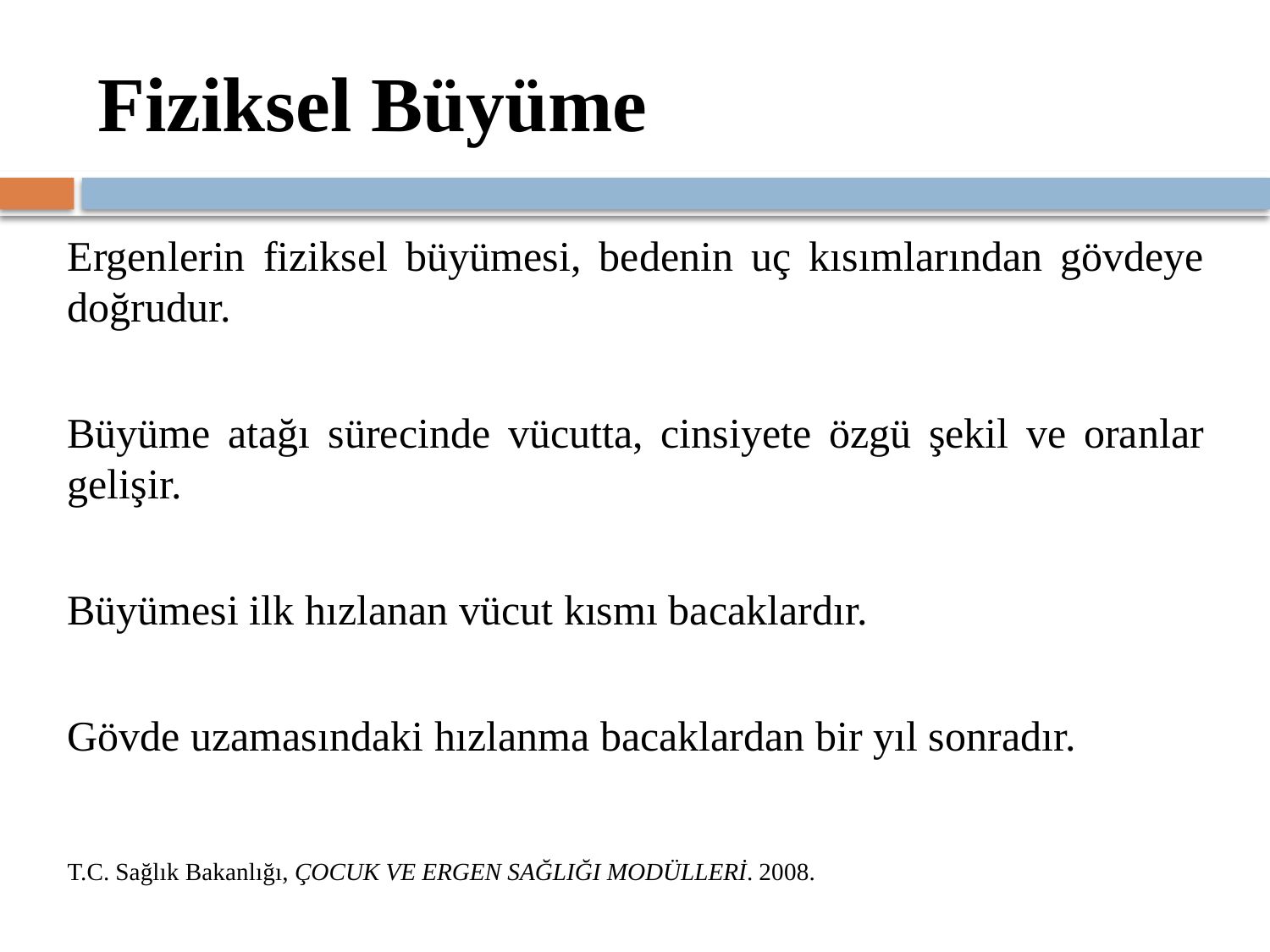

# Fiziksel Büyüme
Ergenlerin fiziksel büyümesi, bedenin uç kısımlarından gövdeye doğrudur.

Büyüme atağı sürecinde vücutta, cinsiyete özgü şekil ve oranlar gelişir.

Büyümesi ilk hızlanan vücut kısmı bacaklardır.

Gövde uzamasındaki hızlanma bacaklardan bir yıl sonradır.

T.C. Sağlık Bakanlığı, ÇOCUK VE ERGEN SAĞLIĞI MODÜLLERİ. 2008.